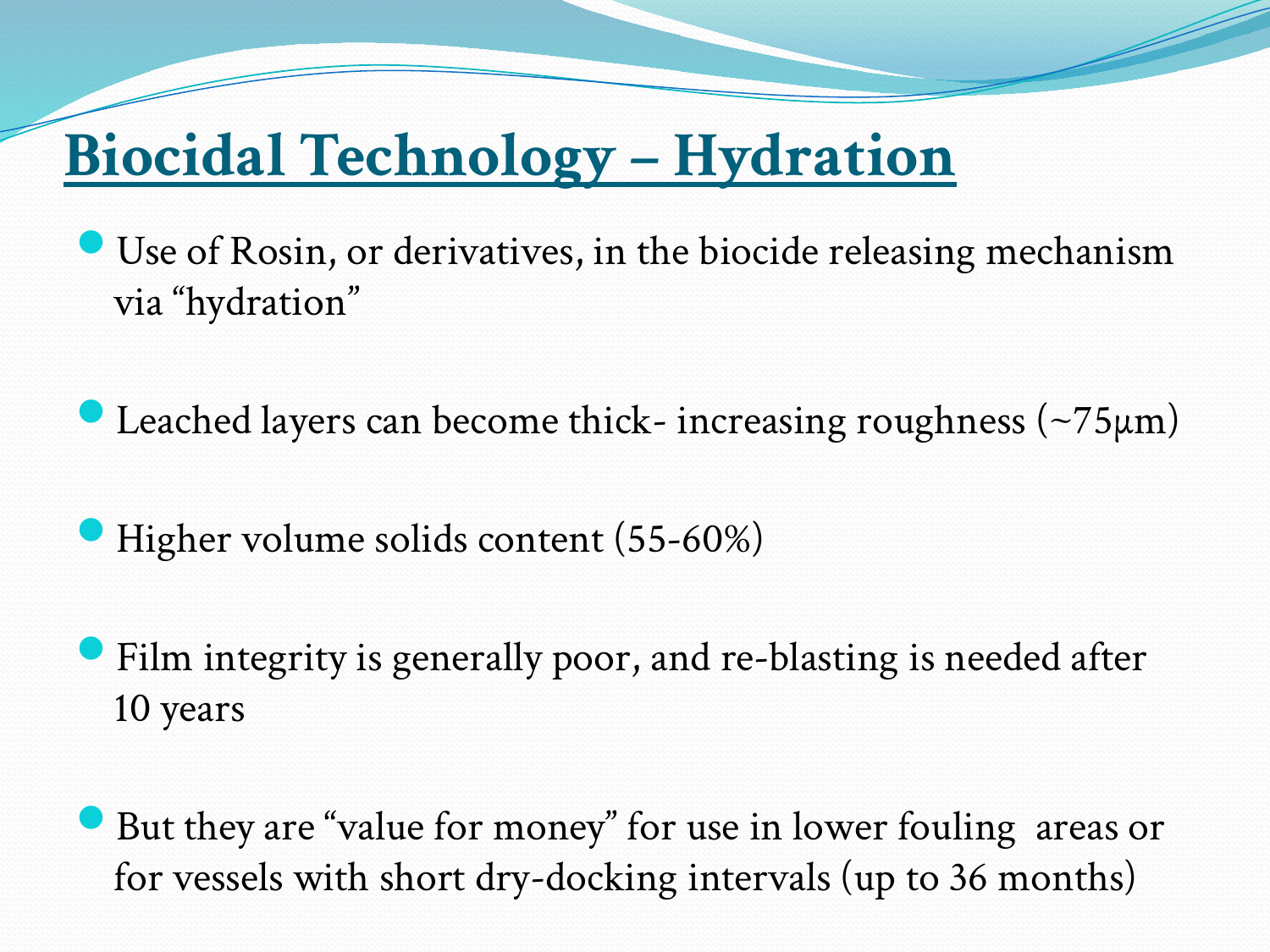

# Biocidal Technology – Hydration
Use of Rosin, or derivatives, in the biocide releasing mechanism via “hydration”

Leached layers can become thick- increasing roughness (~75μm)

Higher volume solids content (55-60%)

Film integrity is generally poor, and re-blasting is needed after 10 years

But they are “value for money” for use in lower fouling  areas or for vessels with short dry-docking intervals (up to 36 months)